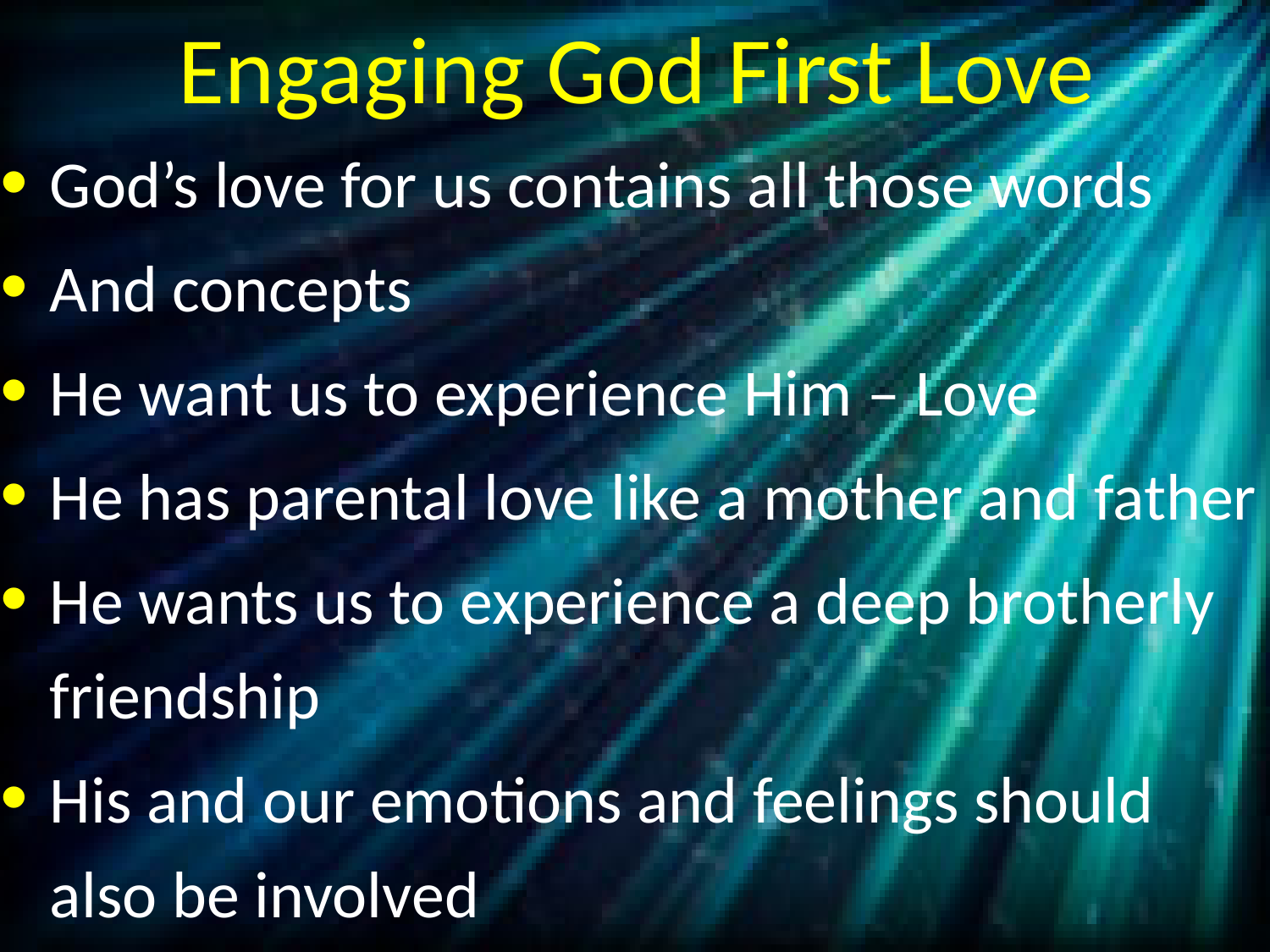

# Engaging God First Love
God’s love for us contains all those words
And concepts
He want us to experience Him – Love
He has parental love like a mother and father
He wants us to experience a deep brotherly friendship
His and our emotions and feelings should also be involved